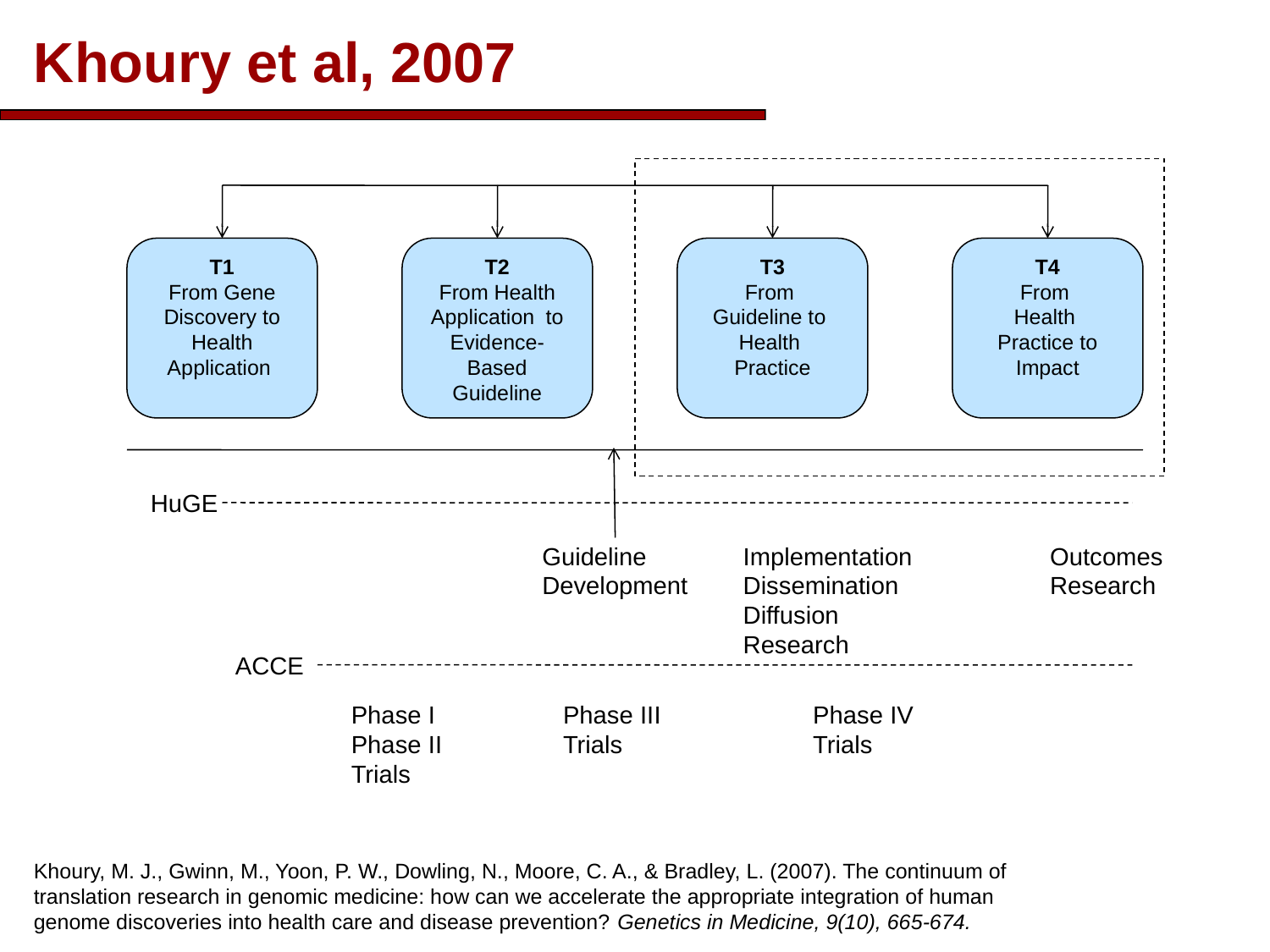

# Khoury et al, 2007

T1
From Gene Discovery to Health Application
T2
From Health Application  to Evidence-Based Guideline
T3
From
Guideline to
Health
Practice
T4
From
Health
Practice to Impact
HuGE
Guideline
Development
Implementation
Dissemination
Diffusion
Research
Outcomes
Research
ACCE
Phase I
Phase II
Trials
Phase III
Trials
Phase IV
Trials
Khoury, M. J., Gwinn, M., Yoon, P. W., Dowling, N., Moore, C. A., & Bradley, L. (2007). The continuum of translation research in genomic medicine: how can we accelerate the appropriate integration of human genome discoveries into health care and disease prevention? Genetics in Medicine, 9(10), 665-674.